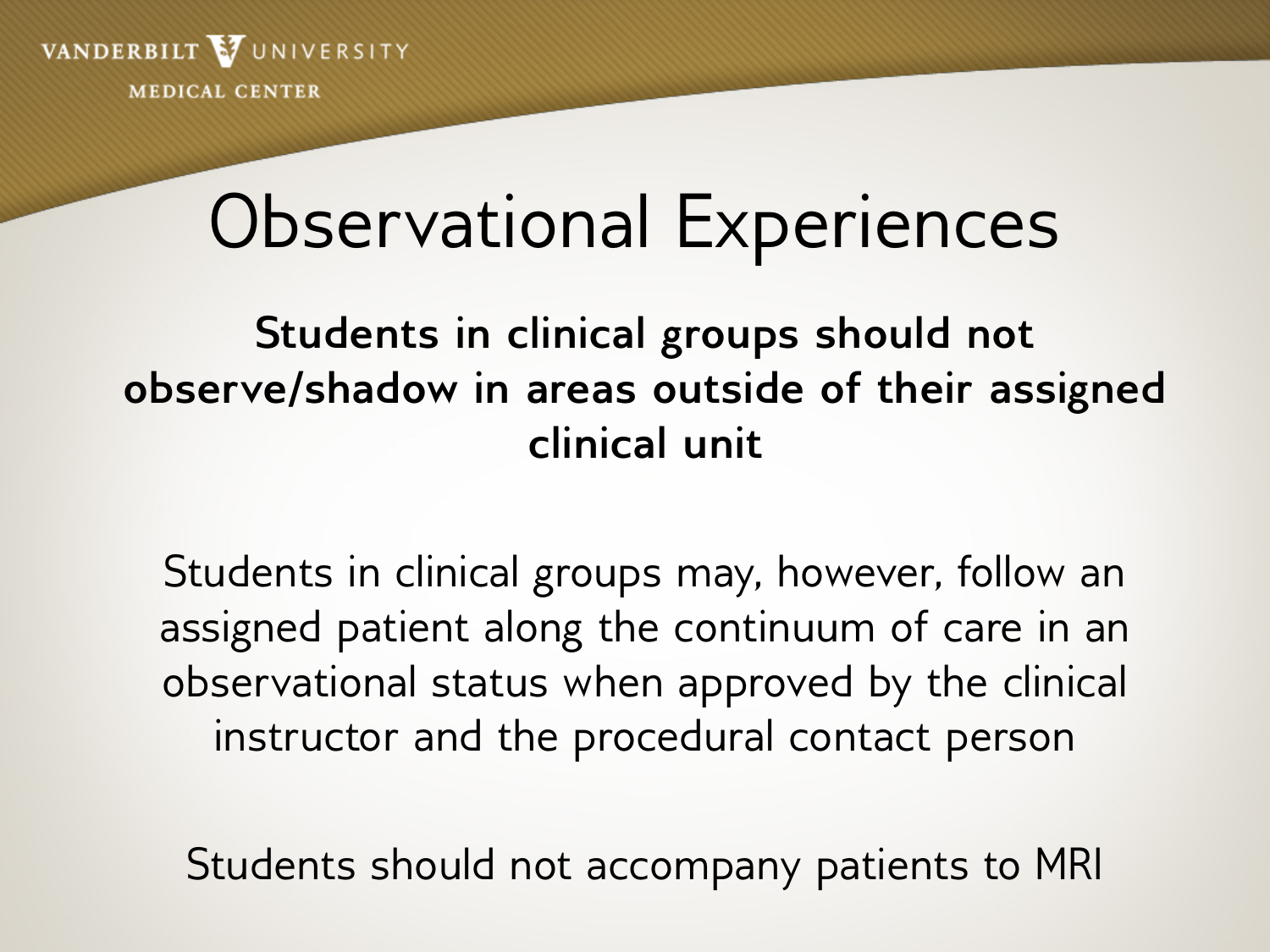

# Observational Experiences
Students in clinical groups should not observe/shadow in areas outside of their assigned clinical unit

Students in clinical groups may, however, follow an assigned patient along the continuum of care in an observational status when approved by the clinical instructor and the procedural contact person

Students should not accompany patients to MRI